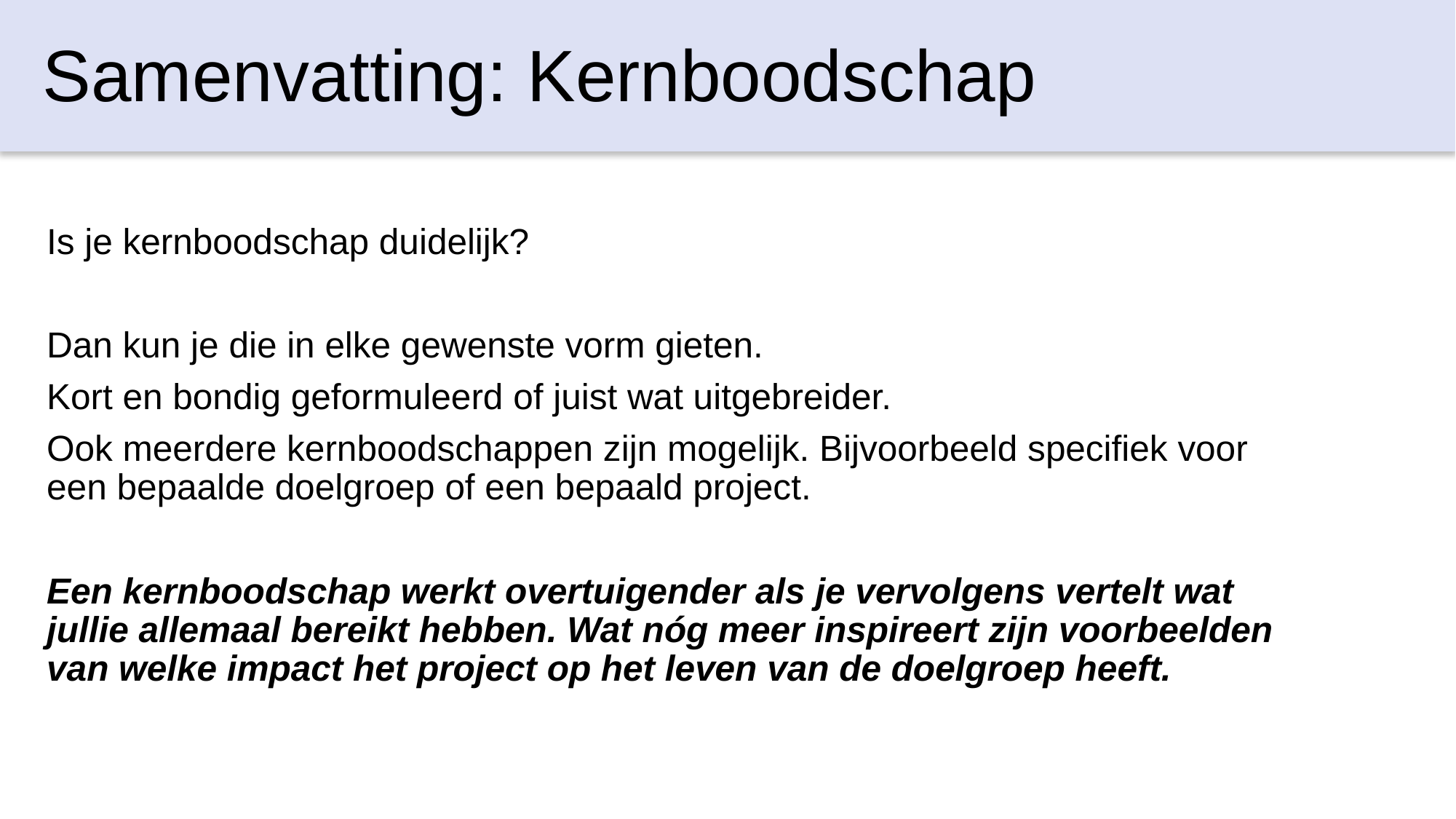

Samenvatting: Kernboodschap
Is je kernboodschap duidelijk?

Dan kun je die in elke gewenste vorm gieten.
Kort en bondig geformuleerd of juist wat uitgebreider.
Ook meerdere kernboodschappen zijn mogelijk. Bijvoorbeeld specifiek voor een bepaalde doelgroep of een bepaald project.

Een kernboodschap werkt overtuigender als je vervolgens vertelt wat jullie allemaal bereikt hebben. Wat nóg meer inspireert zijn voorbeelden van welke impact het project op het leven van de doelgroep heeft.